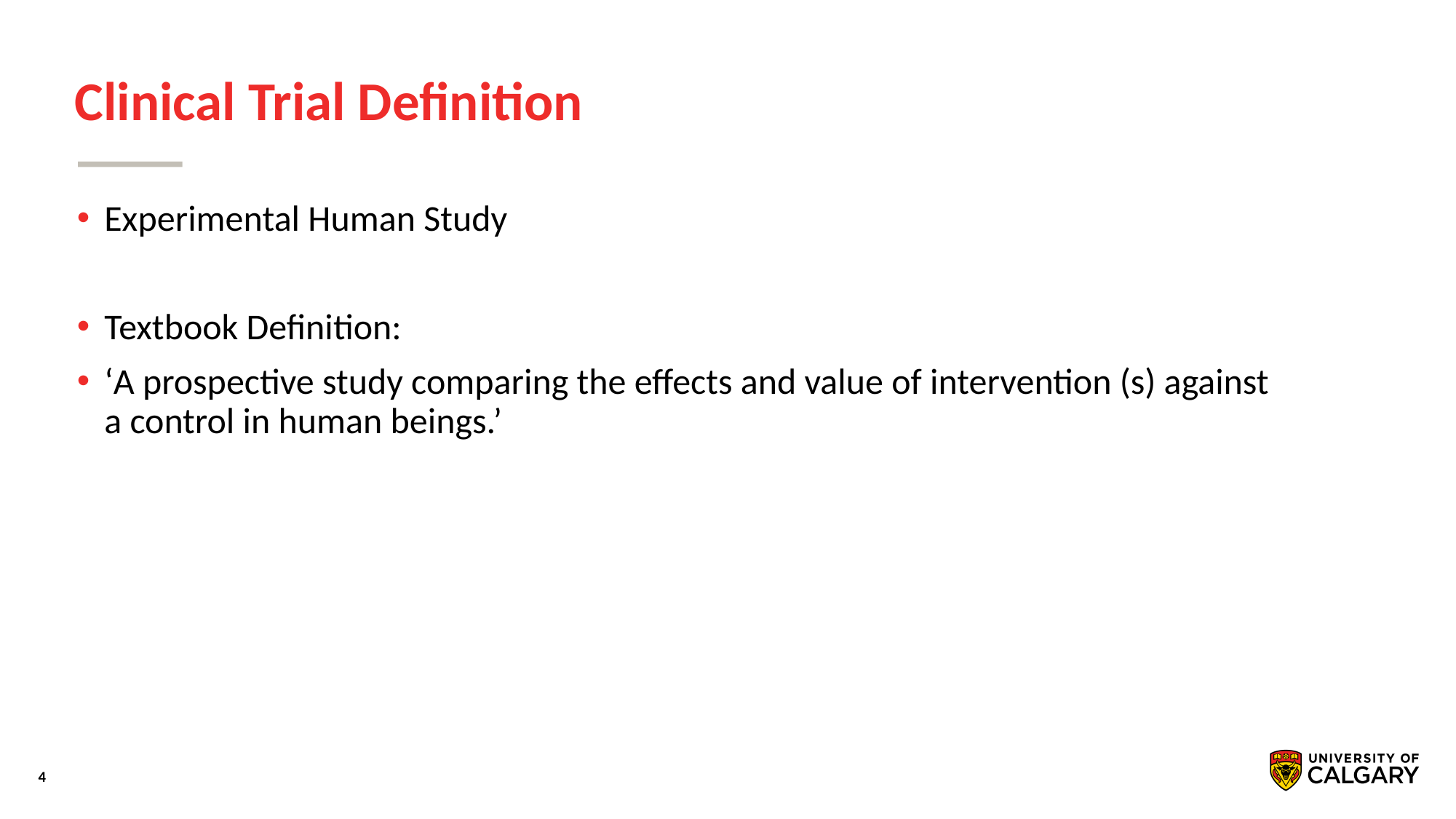

# Clinical Trial Definition
Experimental Human Study

Textbook Definition:
‘A prospective study comparing the effects and value of intervention (s) against a control in human beings.’